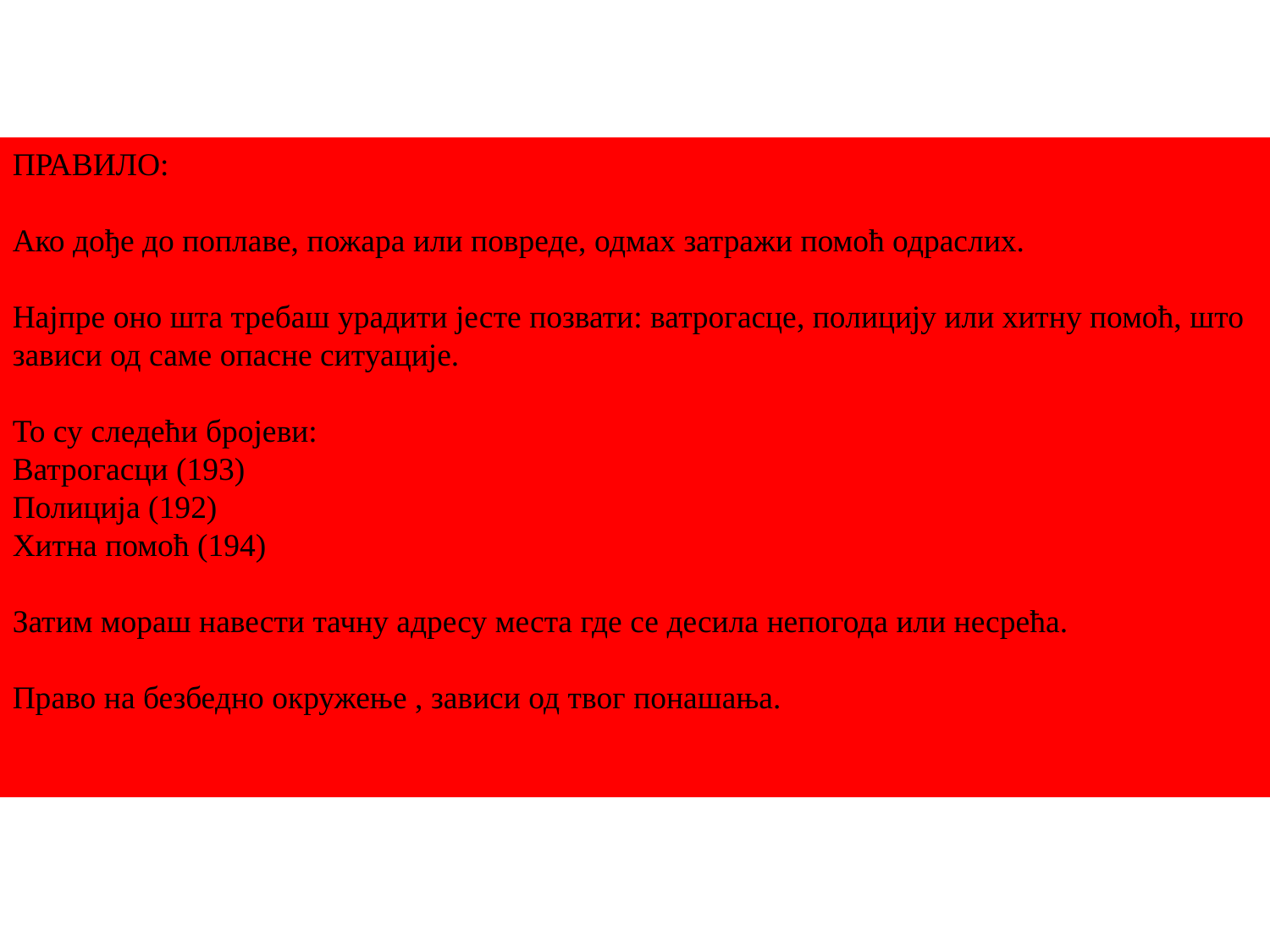

ПРАВИЛО:

Ако дође до поплаве, пожара или повреде, одмах затражи помоћ одраслих.

Најпре оно шта требаш урадити јесте позвати: ватрогасце, полицију или хитну помоћ, што зависи од саме опасне ситуације.

То су следећи бројеви:
Ватрогасци (193)
Полиција (192)
Хитна помоћ (194)

Затим мораш навести тачну адресу места где се десила непогода или несрећа.

Право на безбедно окружење , зависи од твог понашања.